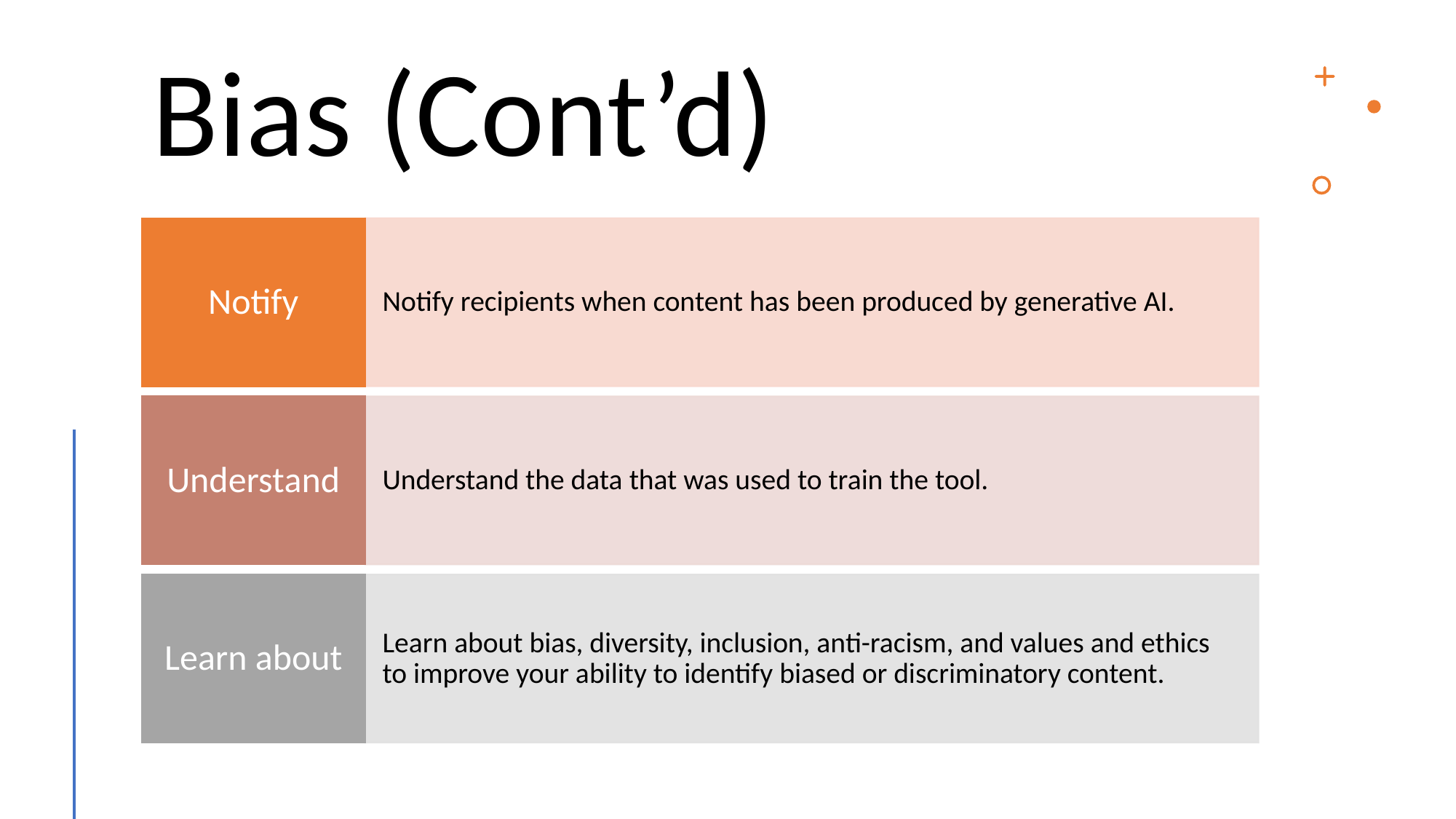

# Bias (Cont’d)

Notify recipients when content has been produced by generative AI.
Notify
Understand the data that was used to train the tool.
Understand
Learn about bias, diversity, inclusion, anti-racism, and values and ethics to improve your ability to identify biased or discriminatory content.
Learn about